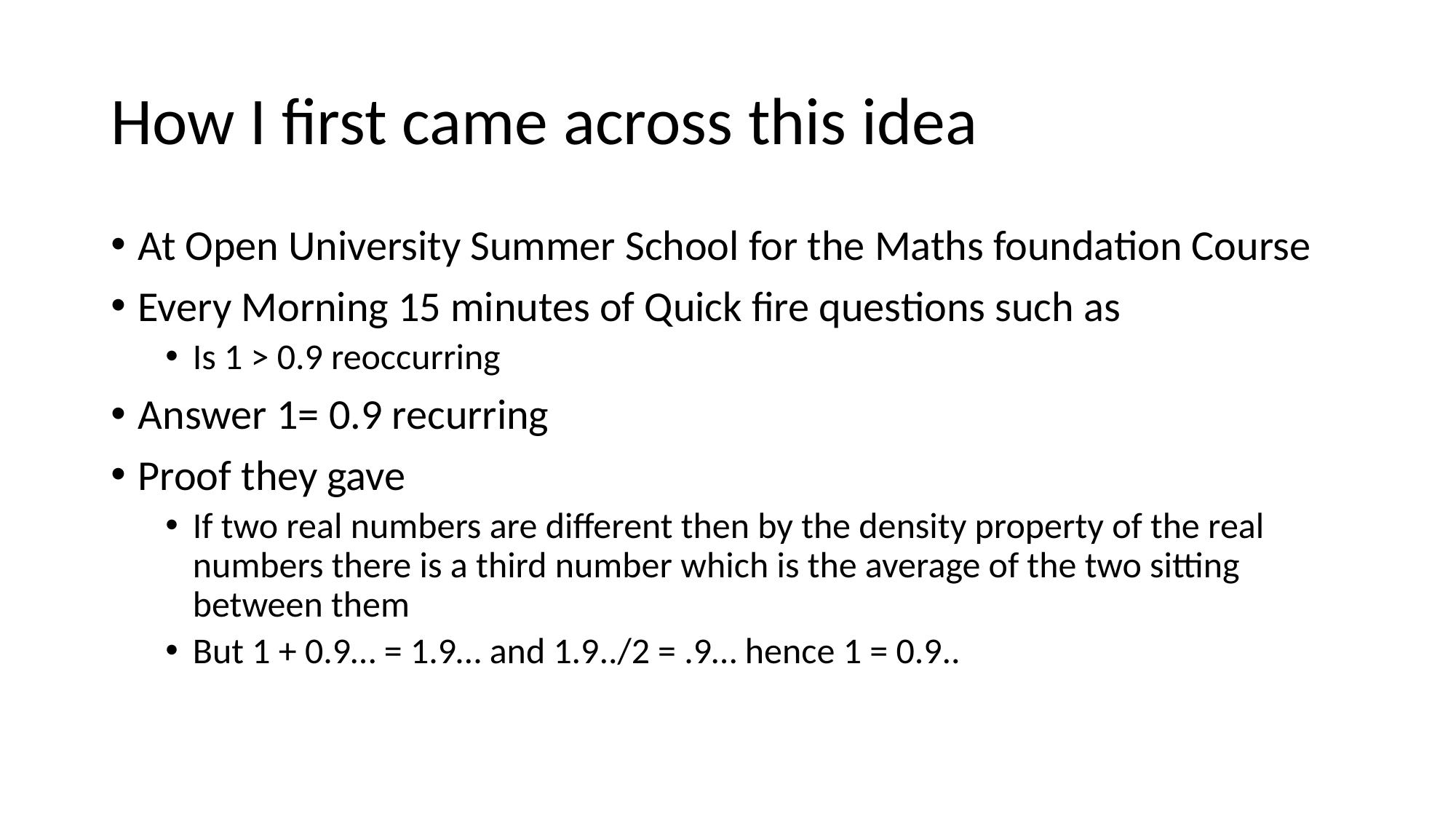

# How I first came across this idea
At Open University Summer School for the Maths foundation Course
Every Morning 15 minutes of Quick fire questions such as
Is 1 > 0.9 reoccurring
Answer 1= 0.9 recurring
Proof they gave
If two real numbers are different then by the density property of the real numbers there is a third number which is the average of the two sitting between them
But 1 + 0.9… = 1.9… and 1.9../2 = .9… hence 1 = 0.9..